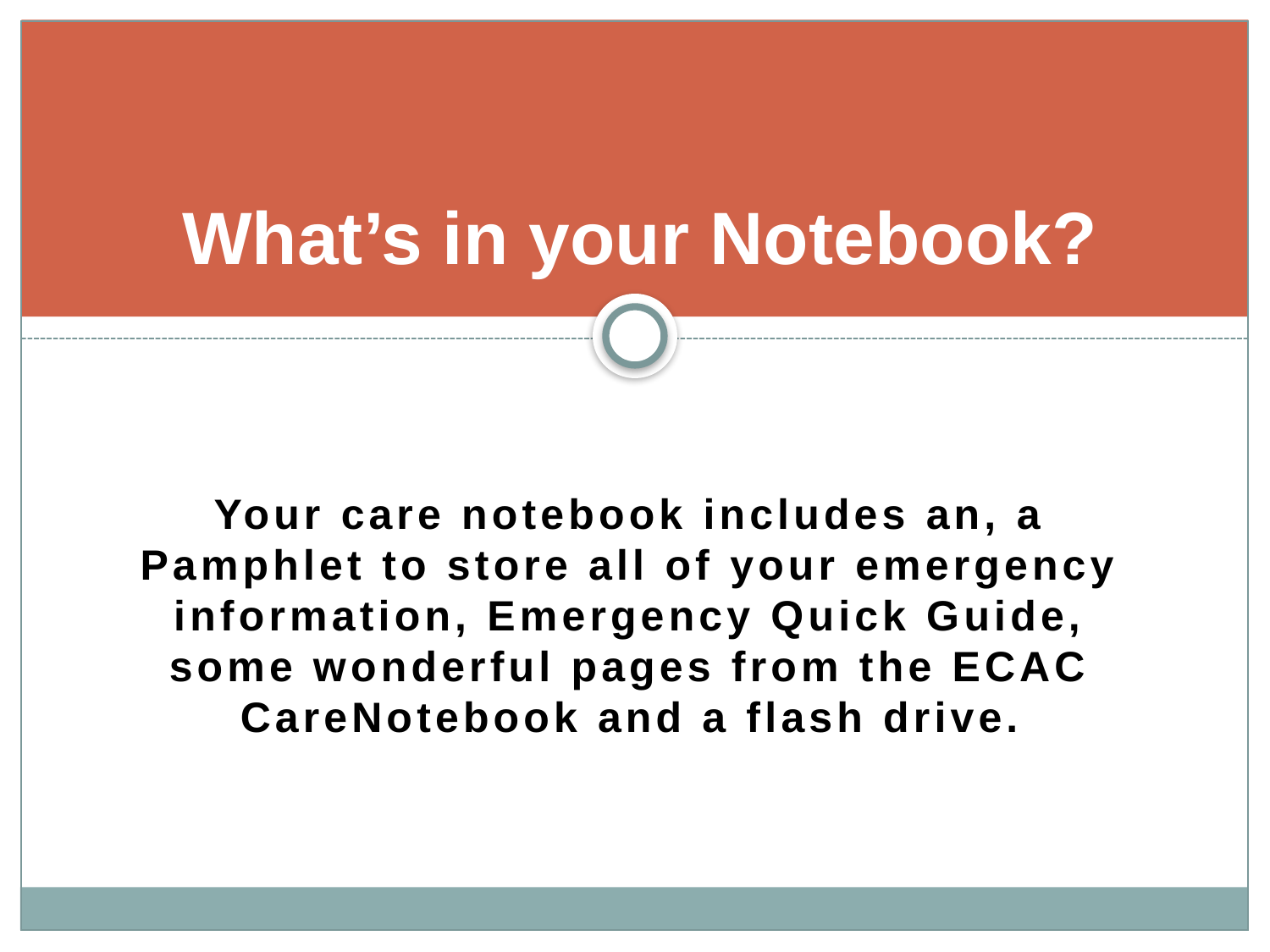

# What’s in your Notebook?

Your care notebook includes an, a Pamphlet to store all of your emergency information, Emergency Quick Guide, some wonderful pages from the ECAC CareNotebook and a flash drive.